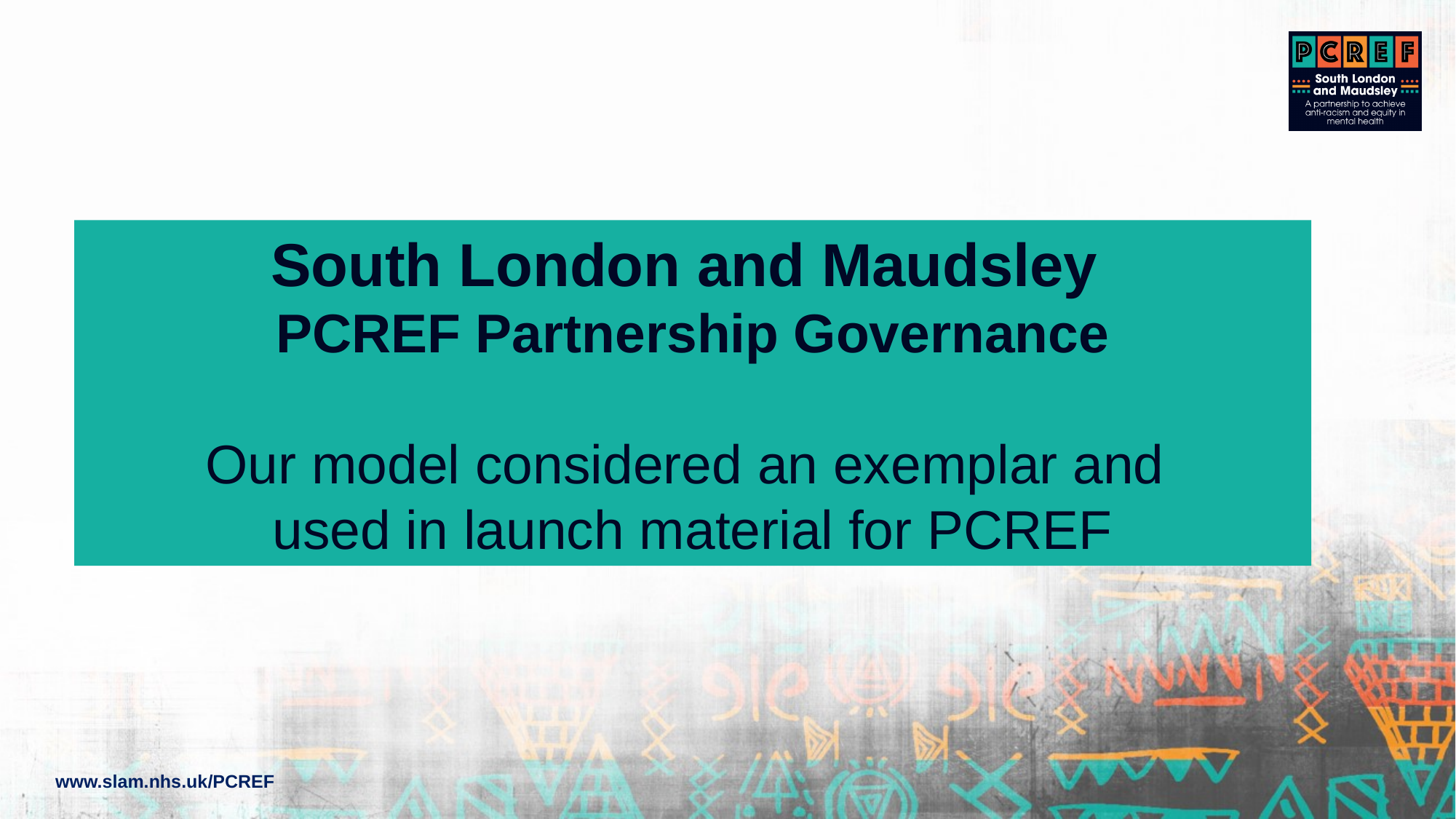

South London and Maudsley
PCREF Partnership Governance

Our model considered an exemplar and
used in launch material for PCREF